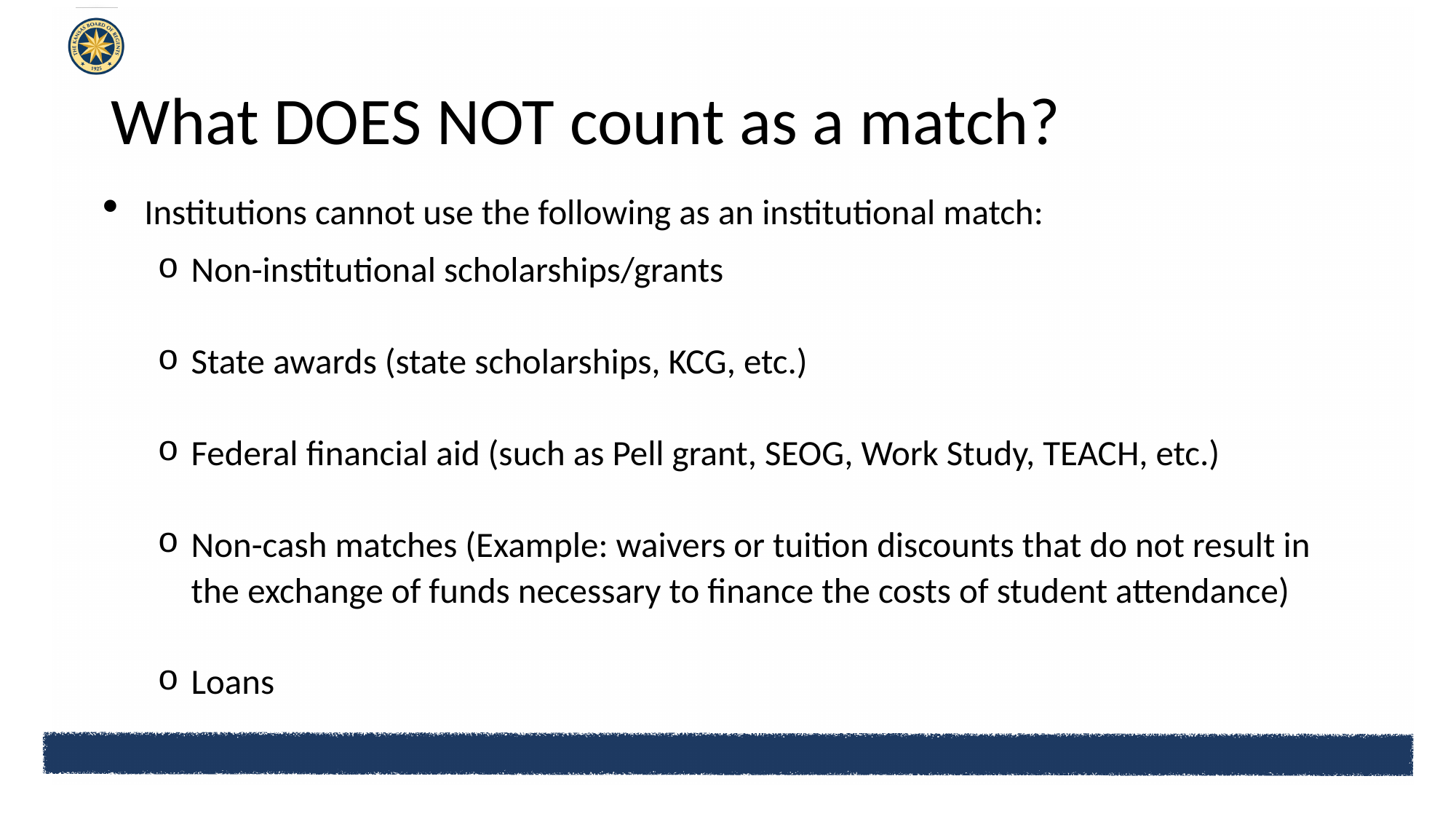

# What DOES NOT count as a match?
Institutions cannot use the following as an institutional match:
Non-institutional scholarships/grants

State awards (state scholarships, KCG, etc.)

Federal financial aid (such as Pell grant, SEOG, Work Study, TEACH, etc.)

Non-cash matches (Example: waivers or tuition discounts that do not result in the exchange of funds necessary to finance the costs of student attendance)

Loans